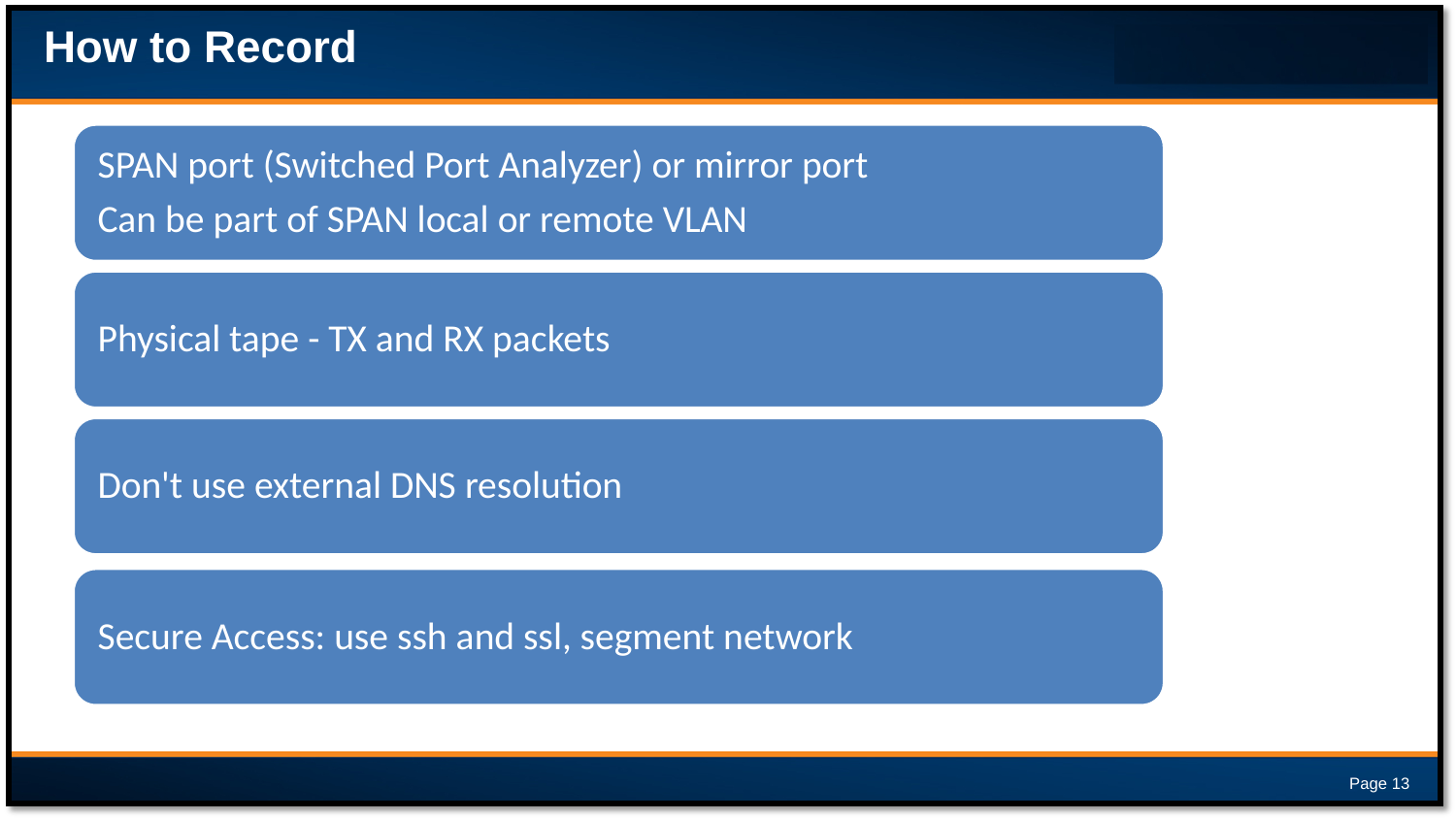

How to Record
SPAN port (Switched Port Analyzer) or mirror port
Can be part of SPAN local or remote VLAN
Physical tape - TX and RX packets
Don't use external DNS resolution

Secure Access: use ssh and ssl, segment network

Page 13